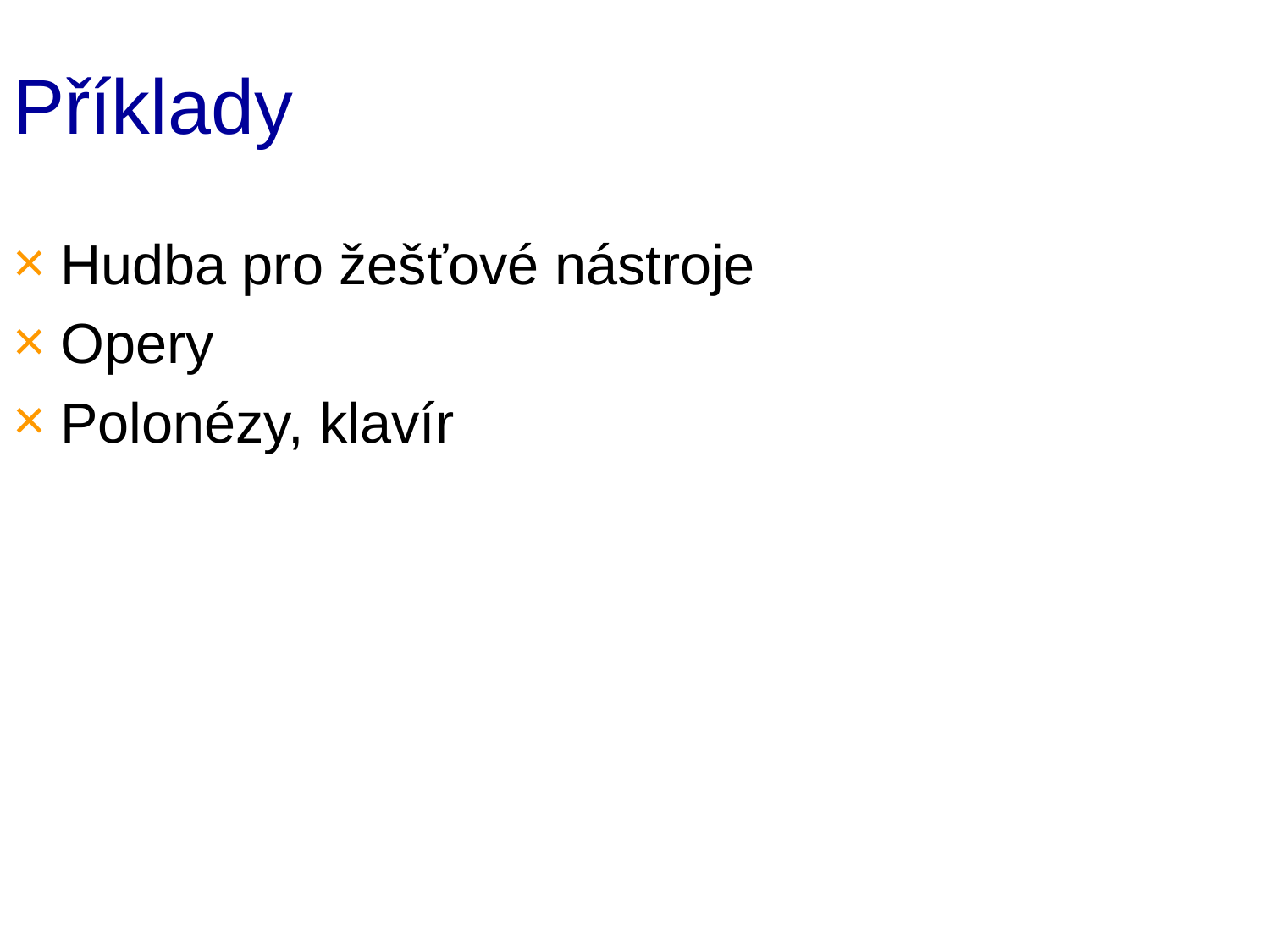

# Příklady
Hudba pro žešťové nástroje
Opery
Polonézy, klavír